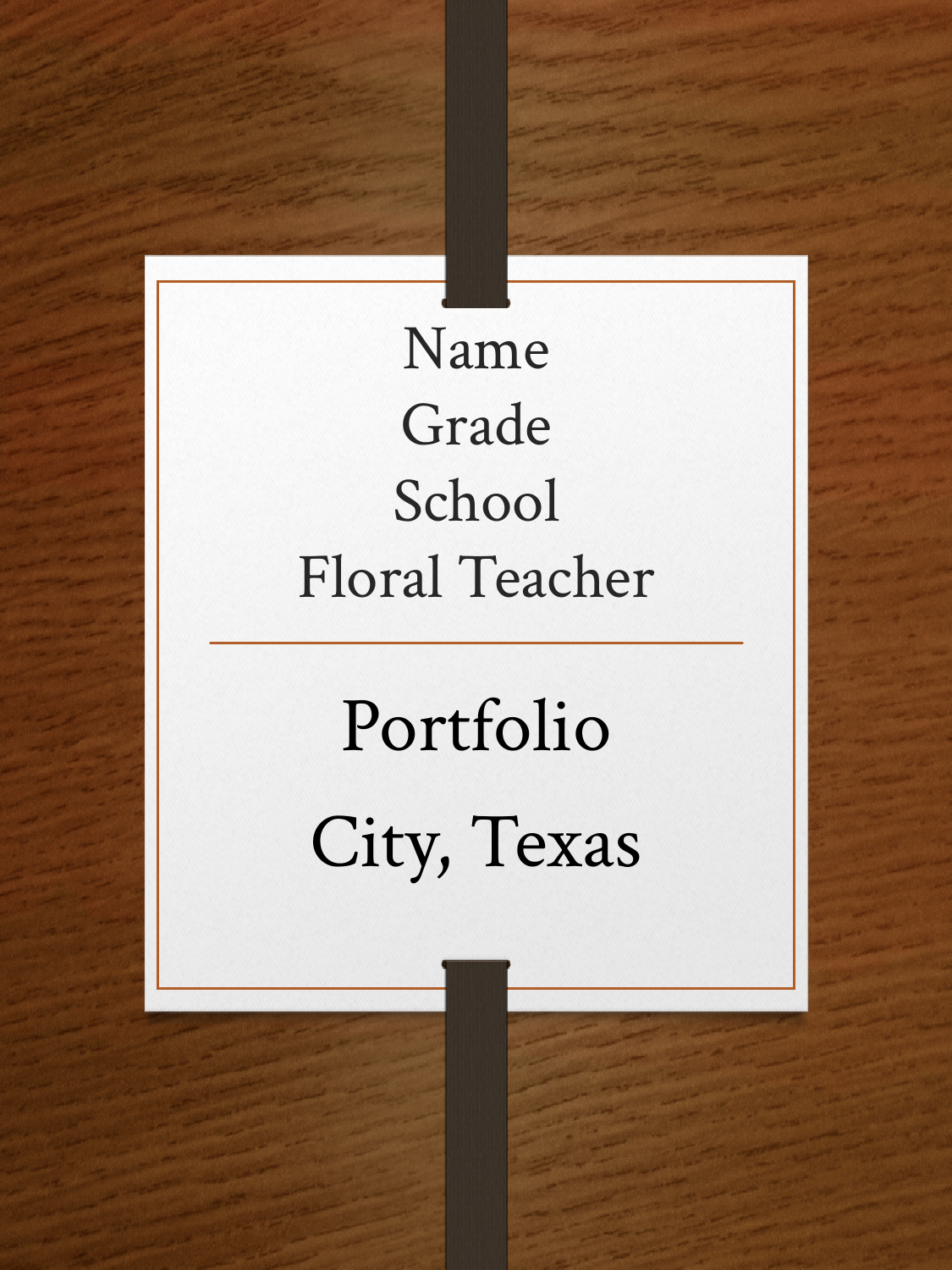

# Name Grade School Floral Teacher
Portfolio
City, Texas